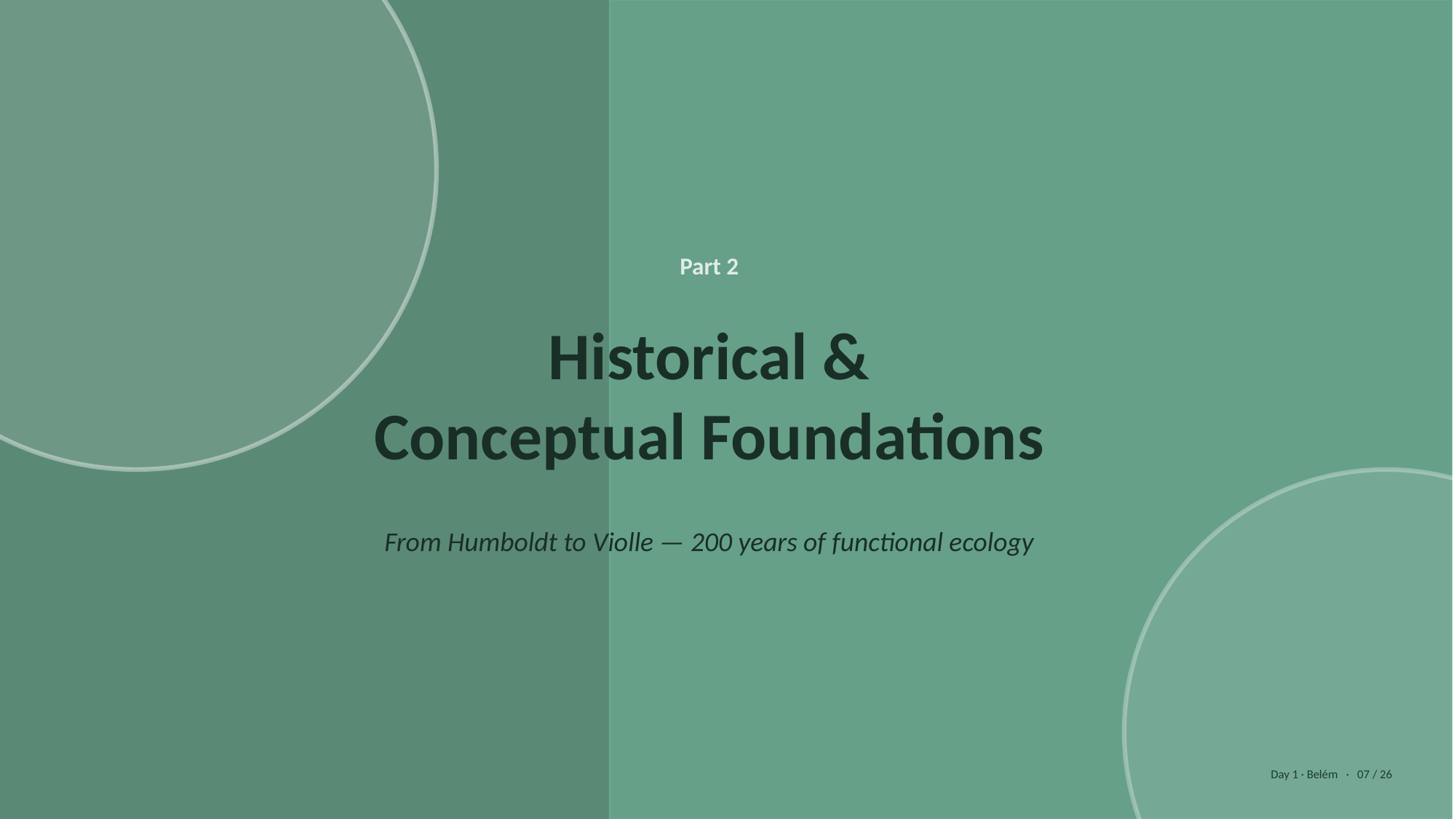

Part 2
Historical &
Conceptual Foundations

From Humboldt to Violle — 200 years of functional ecology
Day 1 · Belém   ·   07 / 26